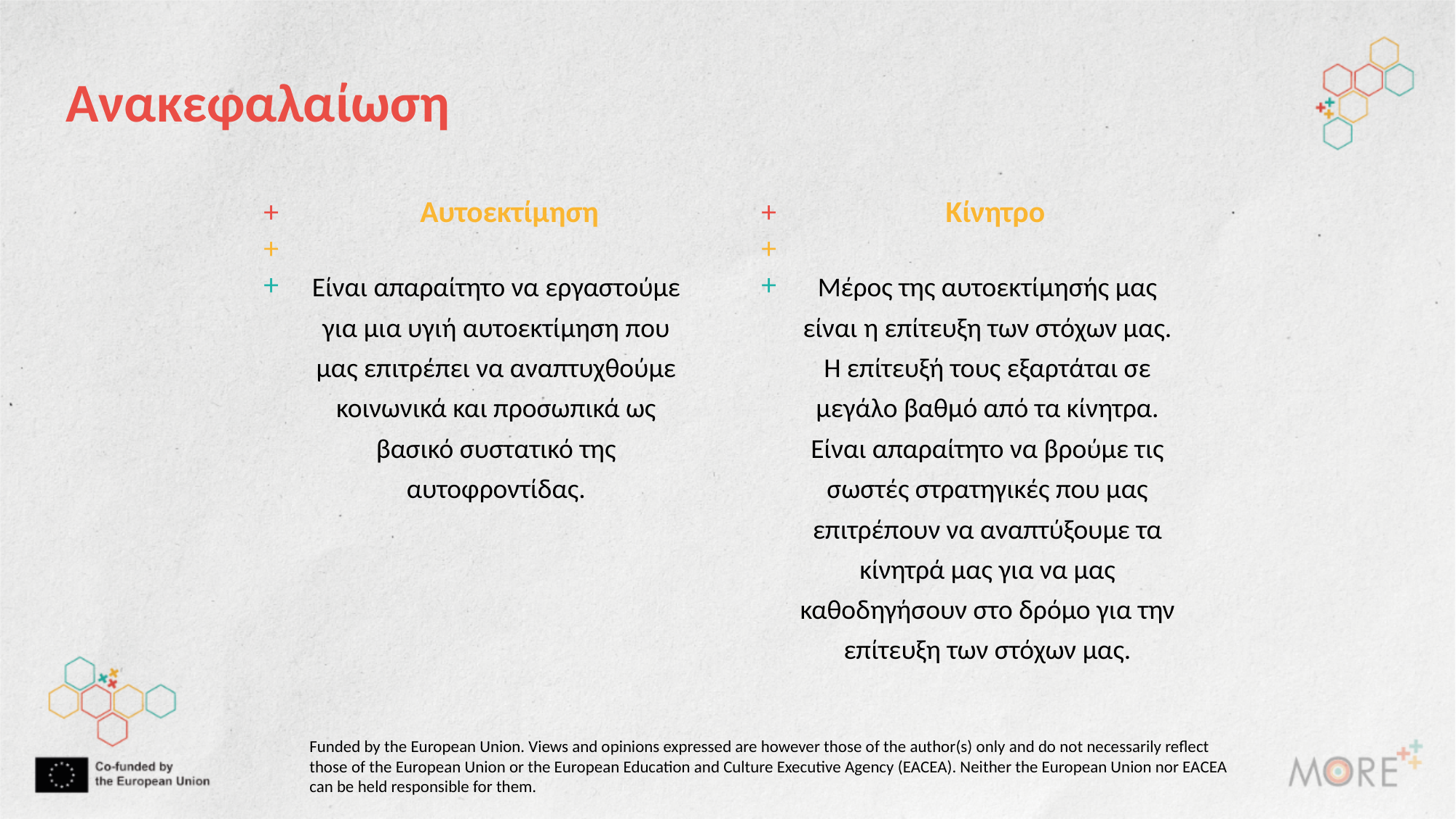

Ανακεφαλαίωση
+++
+++
Κίνητρο
Αυτοεκτίμηση
Είναι απαραίτητο να εργαστούμε για μια υγιή αυτοεκτίμηση που μας επιτρέπει να αναπτυχθούμε κοινωνικά και προσωπικά ως βασικό συστατικό της αυτοφροντίδας.
Μέρος της αυτοεκτίμησής μας είναι η επίτευξη των στόχων μας. Η επίτευξή τους εξαρτάται σε μεγάλο βαθμό από τα κίνητρα. Είναι απαραίτητο να βρούμε τις σωστές στρατηγικές που μας επιτρέπουν να αναπτύξουμε τα κίνητρά μας για να μας καθοδηγήσουν στο δρόμο για την επίτευξη των στόχων μας.
Funded by the European Union. Views and opinions expressed are however those of the author(s) only and do not necessarily reflect those of the European Union or the European Education and Culture Executive Agency (EACEA). Neither the European Union nor EACEA can be held responsible for them.